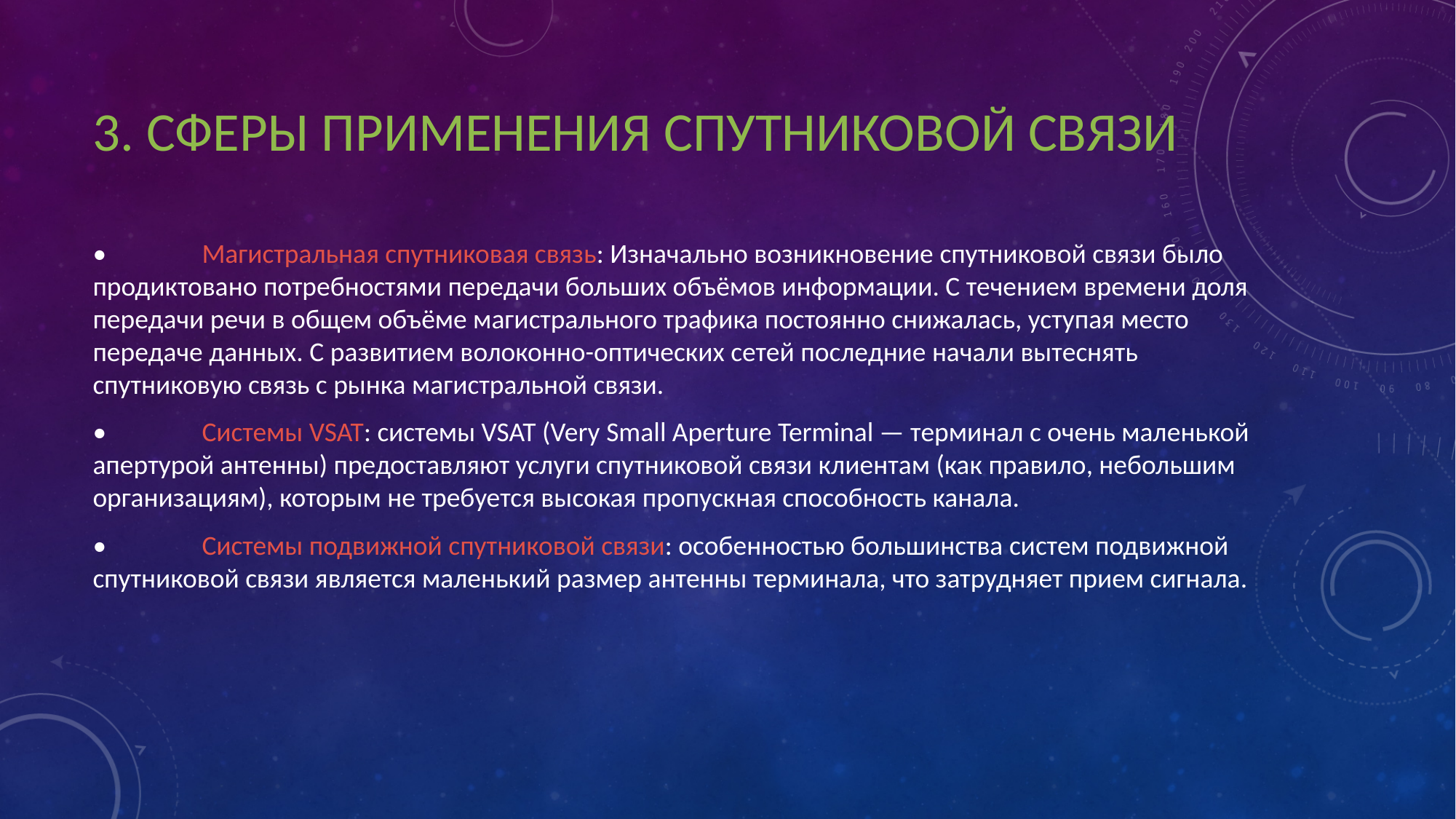

# 3. Сферы применения спутниковой связи
•	Магистральная спутниковая связь: Изначально возникновение спутниковой связи было продиктовано потребностями передачи больших объёмов информации. С течением времени доля передачи речи в общем объёме магистрального трафика постоянно снижалась, уступая место передаче данных. С развитием волоконно-оптических сетей последние начали вытеснять спутниковую связь с рынка магистральной связи.
•	Системы VSAT: системы VSAT (Very Small Aperture Terminal — терминал с очень маленькой апертурой антенны) предоставляют услуги спутниковой связи клиентам (как правило, небольшим организациям), которым не требуется высокая пропускная способность канала.
•	Системы подвижной спутниковой связи: особенностью большинства систем подвижной спутниковой связи является маленький размер антенны терминала, что затрудняет прием сигнала.